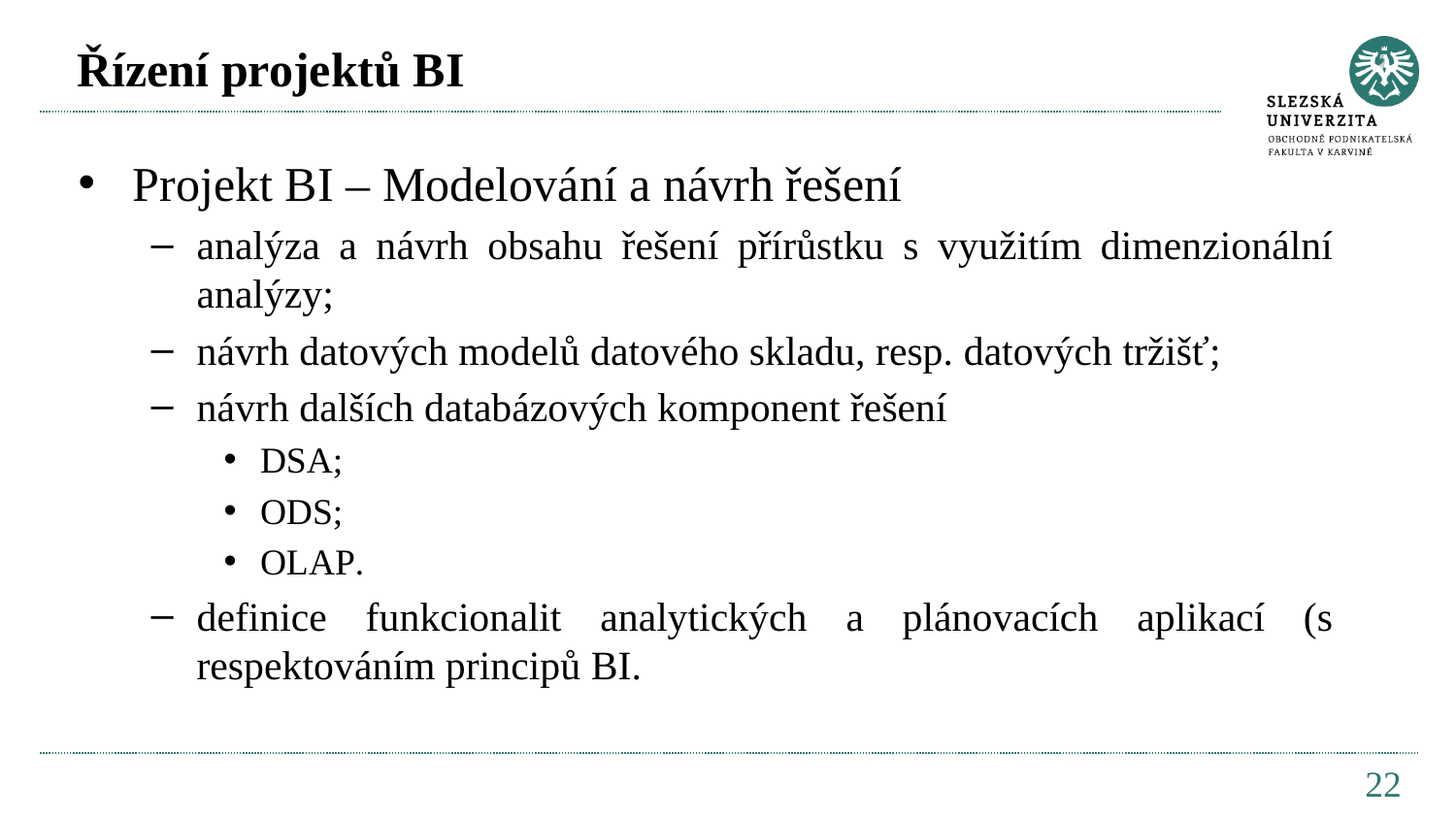

# Řízení projektů BI
Projekt BI – Modelování a návrh řešení
analýza a návrh obsahu řešení přírůstku s využitím dimenzionální analýzy;
návrh datových modelů datového skladu, resp. datových tržišť;
návrh dalších databázových komponent řešení
DSA;
ODS;
OLAP.
definice funkcionalit analytických a plánovacích aplikací (s respektováním principů BI.

22